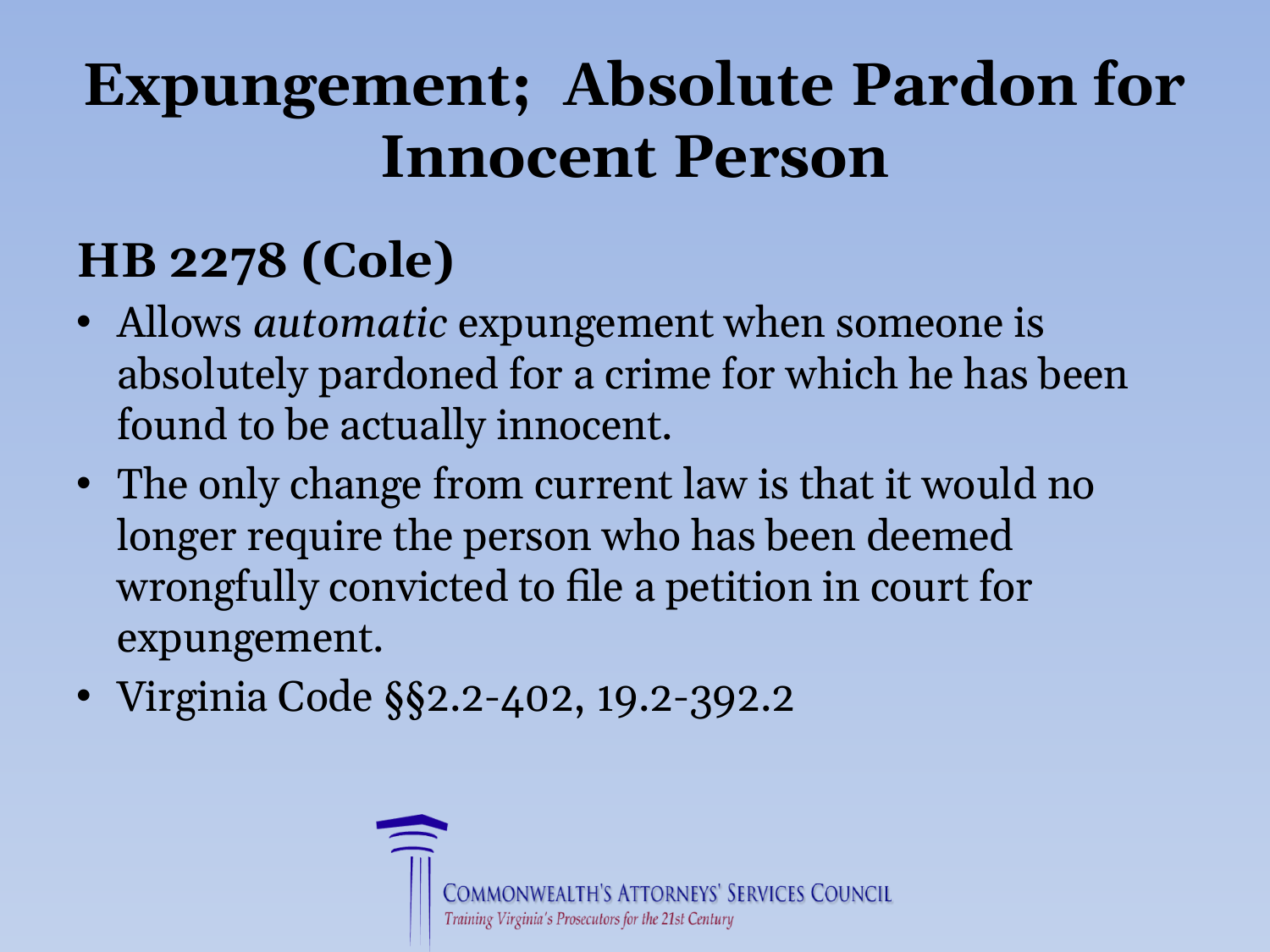

# Expungement;  Absolute Pardon for Innocent Person
HB 2278 (Cole)
Allows automatic expungement when someone is absolutely pardoned for a crime for which he has been found to be actually innocent.
The only change from current law is that it would no longer require the person who has been deemed wrongfully convicted to file a petition in court for expungement.
Virginia Code §§2.2-402, 19.2-392.2